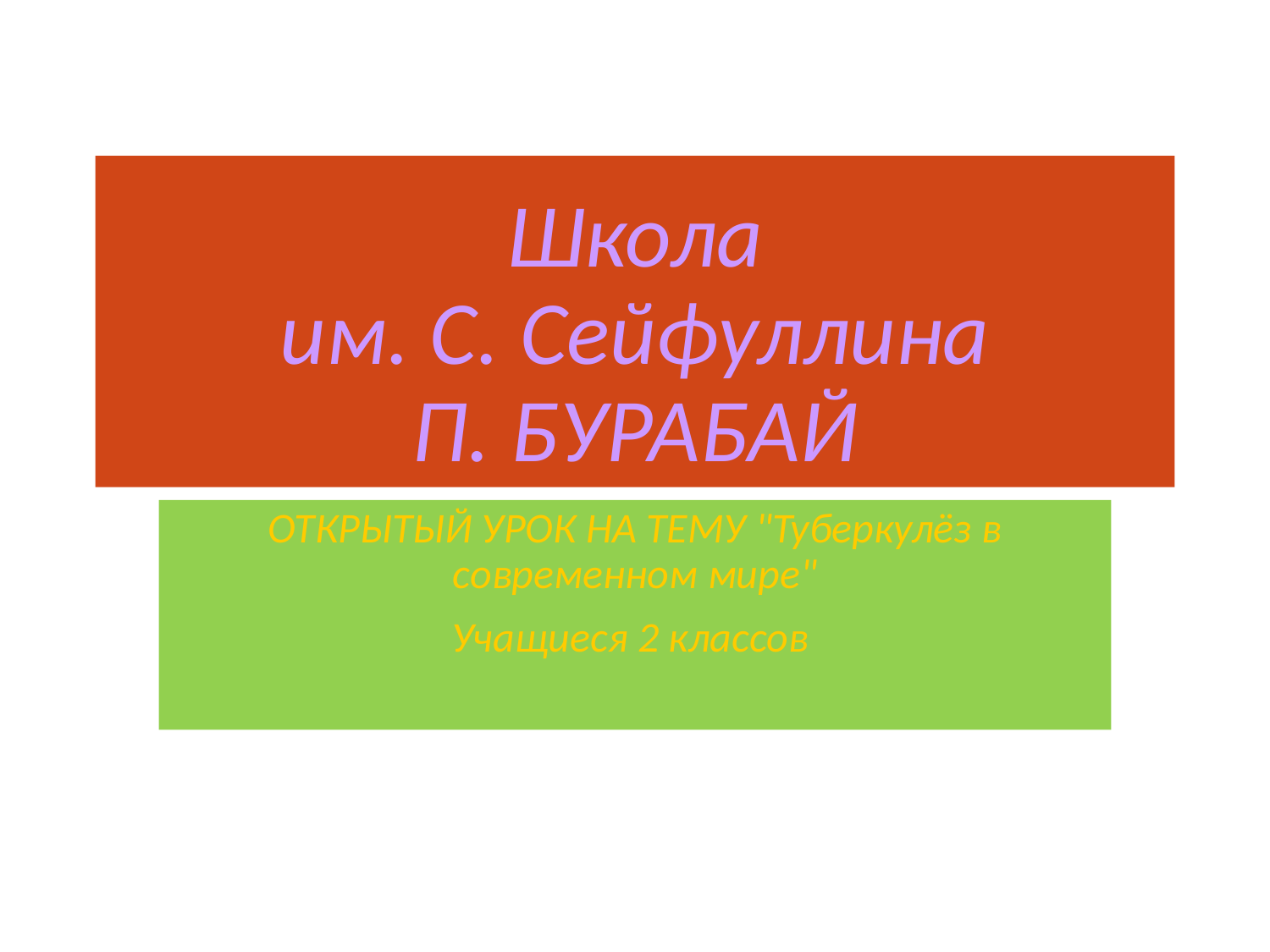

# Школа им. С. Сейфуллина П. БУРАБАЙ
ОТКРЫТЫЙ УРОК НА ТЕМУ "Туберкулёз в современном мире"
Учащиеся 2 классов